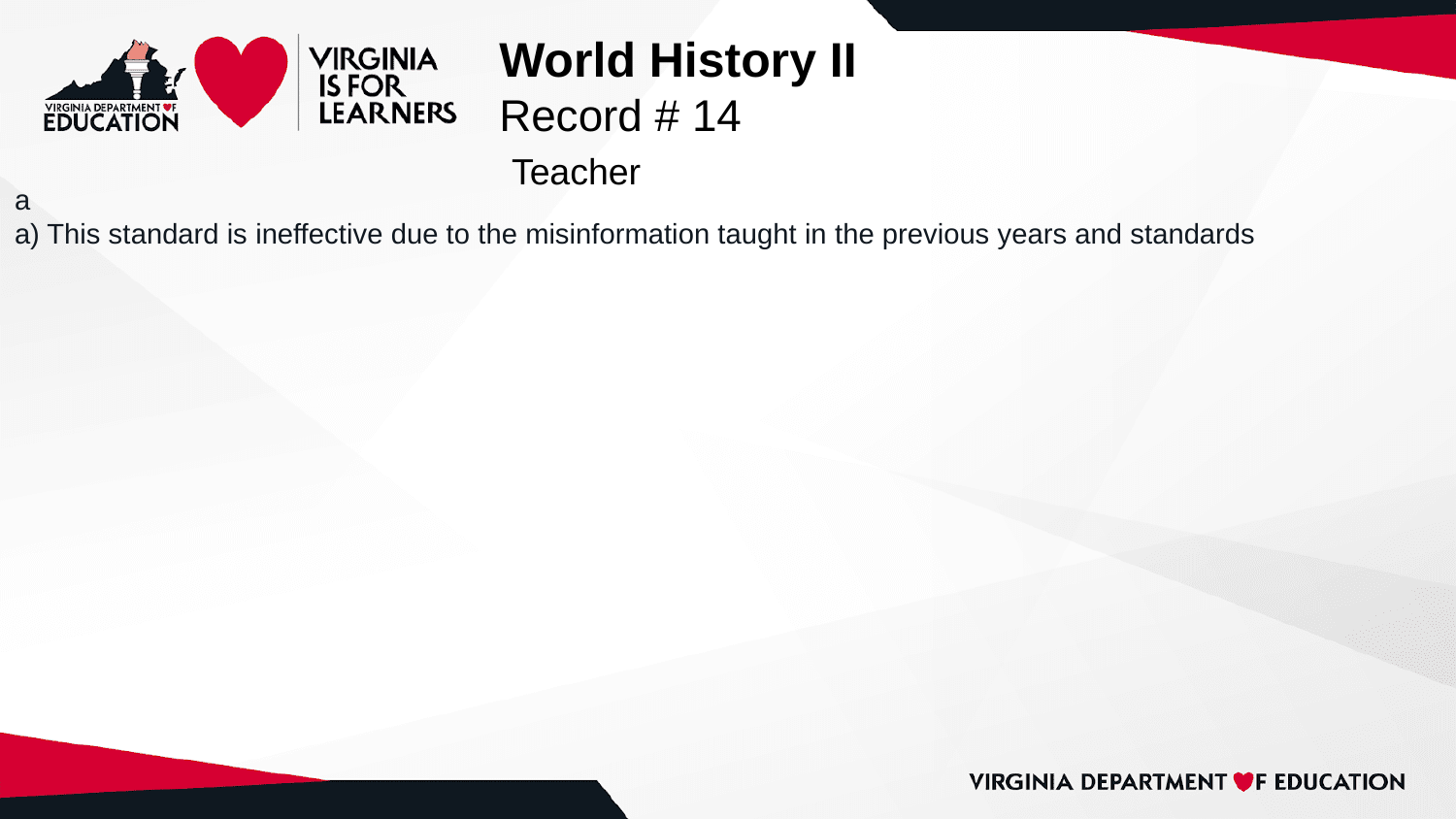

# World History II
Record # 14
 Teacher
a
a) This standard is ineffective due to the misinformation taught in the previous years and standards